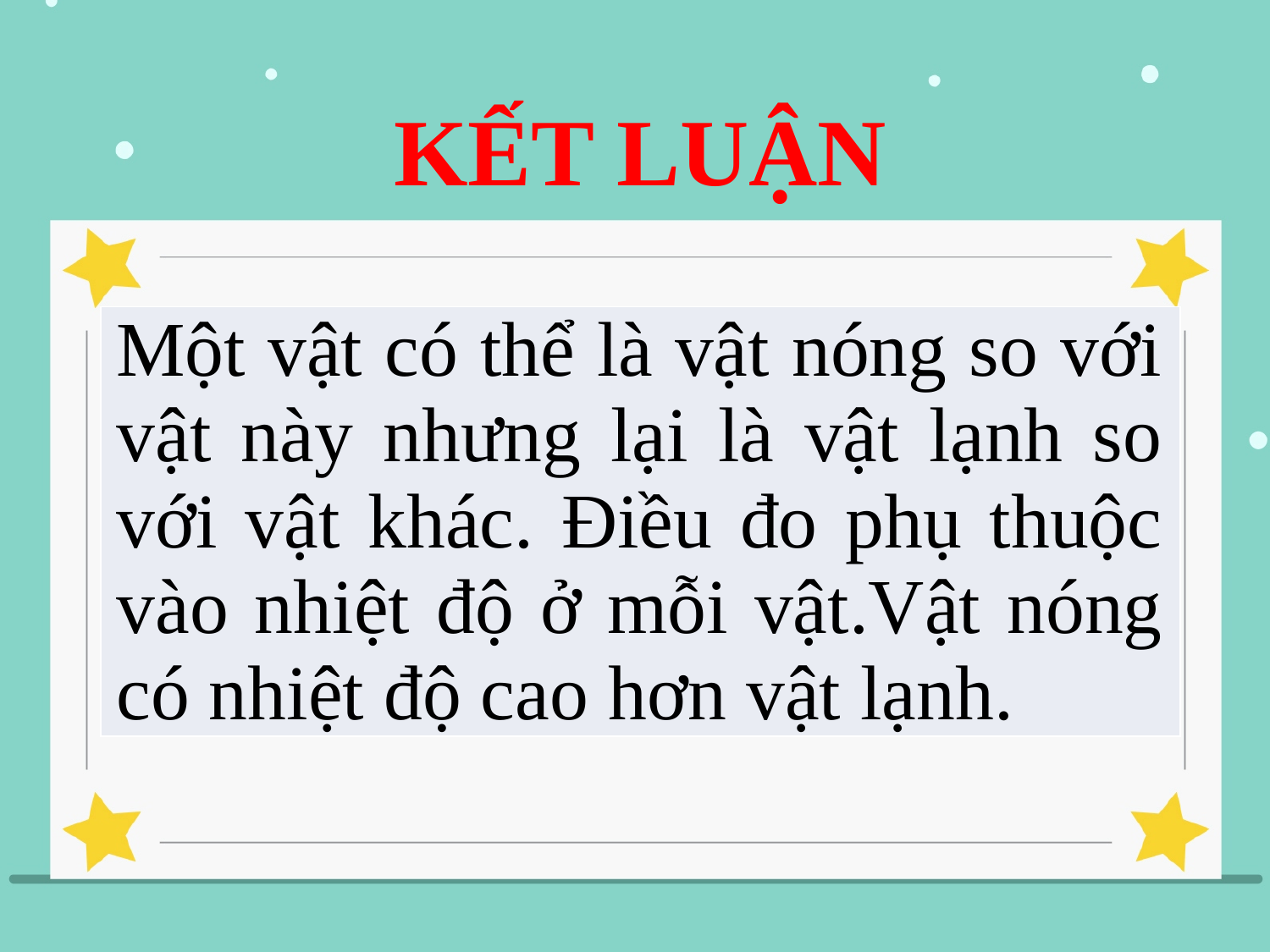

KẾT LUẬN
| Một vật có thể là vật nóng so với vật này nhưng lại là vật lạnh so với vật khác. Điều đo phụ thuộc vào nhiệt độ ở mỗi vật.Vật nóng có nhiệt độ cao hơn vật lạnh. |
| --- |